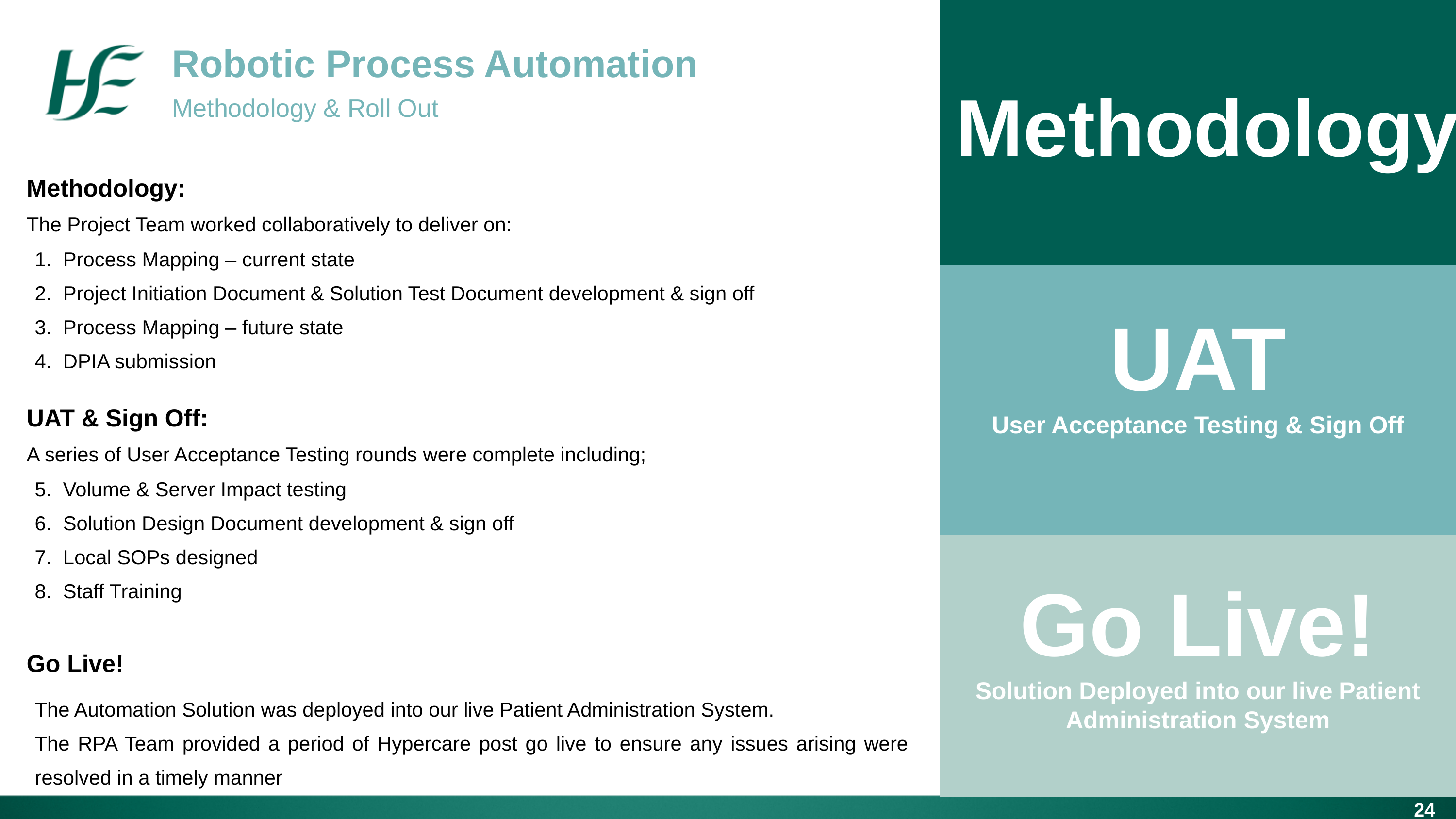

Robotic Process Automation
Methodology & Roll Out
Methodology

Methodology:
The Project Team worked collaboratively to deliver on:
Process Mapping – current state
Project Initiation Document & Solution Test Document development & sign off
Process Mapping – future state
DPIA submission

UAT & Sign Off:
A series of User Acceptance Testing rounds were complete including;
Volume & Server Impact testing
Solution Design Document development & sign off
Local SOPs designed
Staff Training

Go Live!
The Automation Solution was deployed into our live Patient Administration System.
The RPA Team provided a period of Hypercare post go live to ensure any issues arising were resolved in a timely manner

UAT
User Acceptance Testing & Sign Off

Go Live!
Solution Deployed into our live Patient Administration System
24